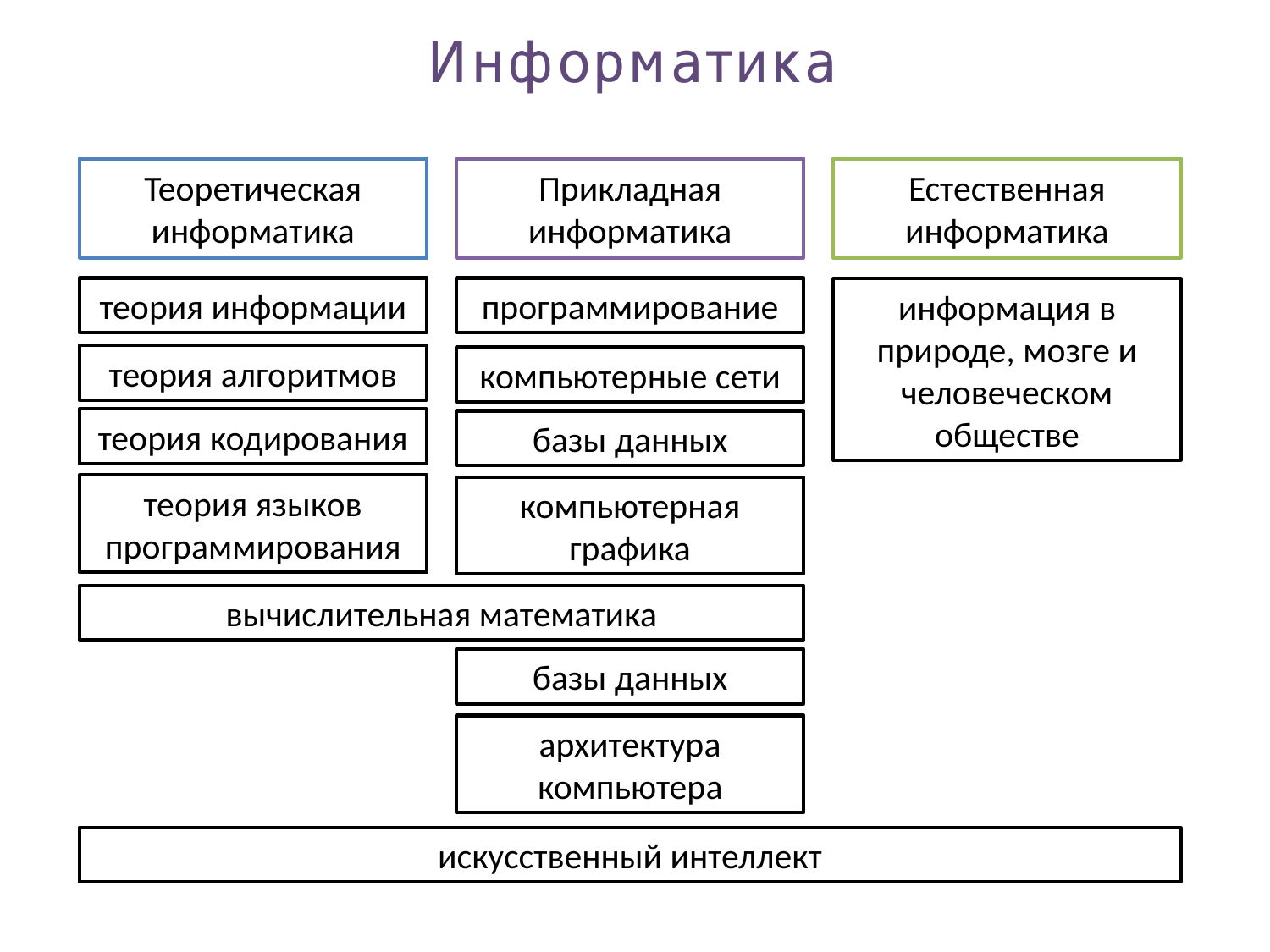

# Информатика
Теоретическая информатика
Прикладная информатика
Естественная информатика
теория информации
программирование
информация в природе, мозге и человеческом обществе
теория алгоритмов
компьютерные сети
теория кодирования
базы данных
теория языков программирования
компьютерная графика
вычислительная математика
базы данных
архитектура компьютера
искусственный интеллект